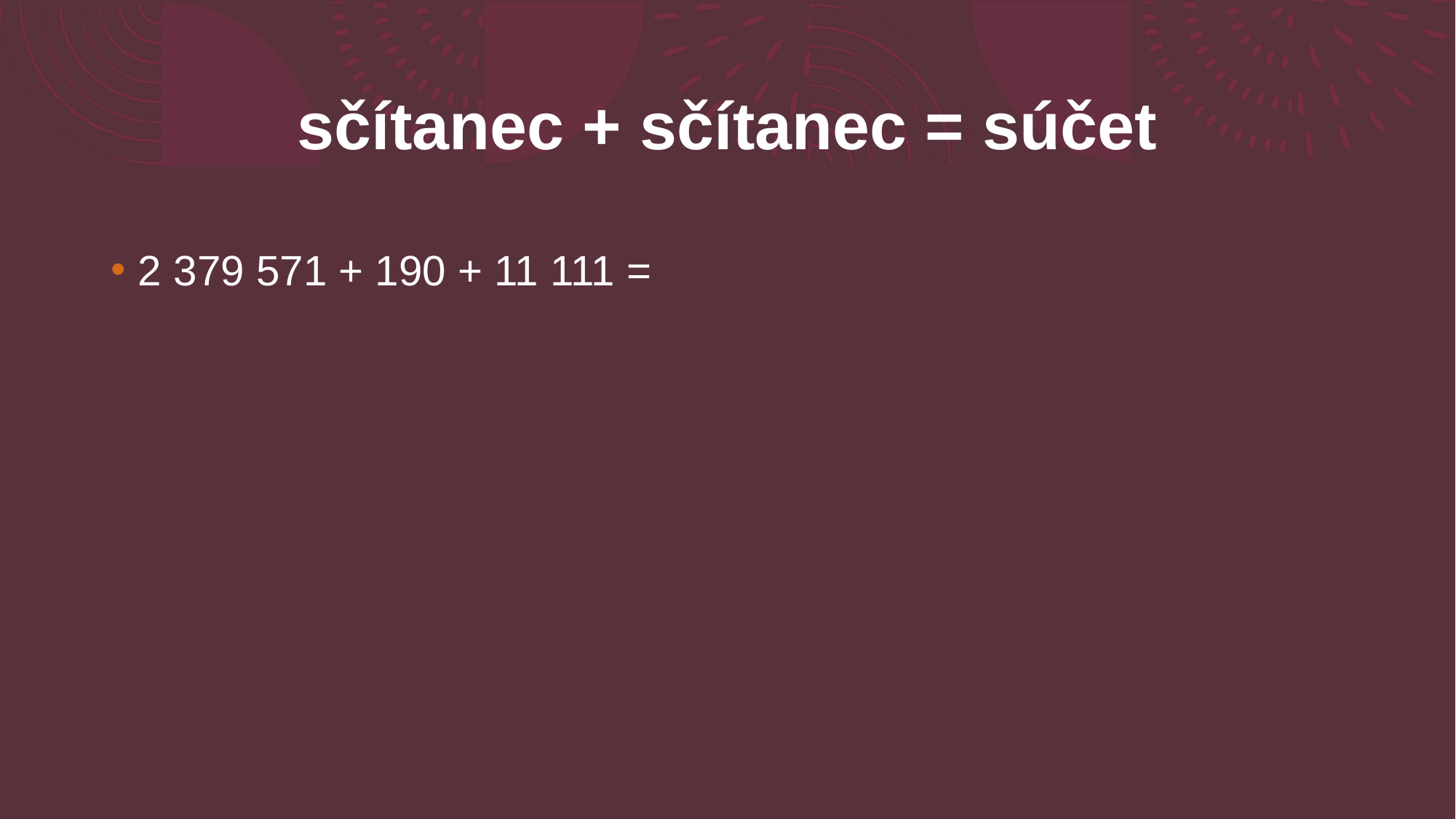

# sčítanec + sčítanec = súčet
2 379 571 + 190 + 11 111 =